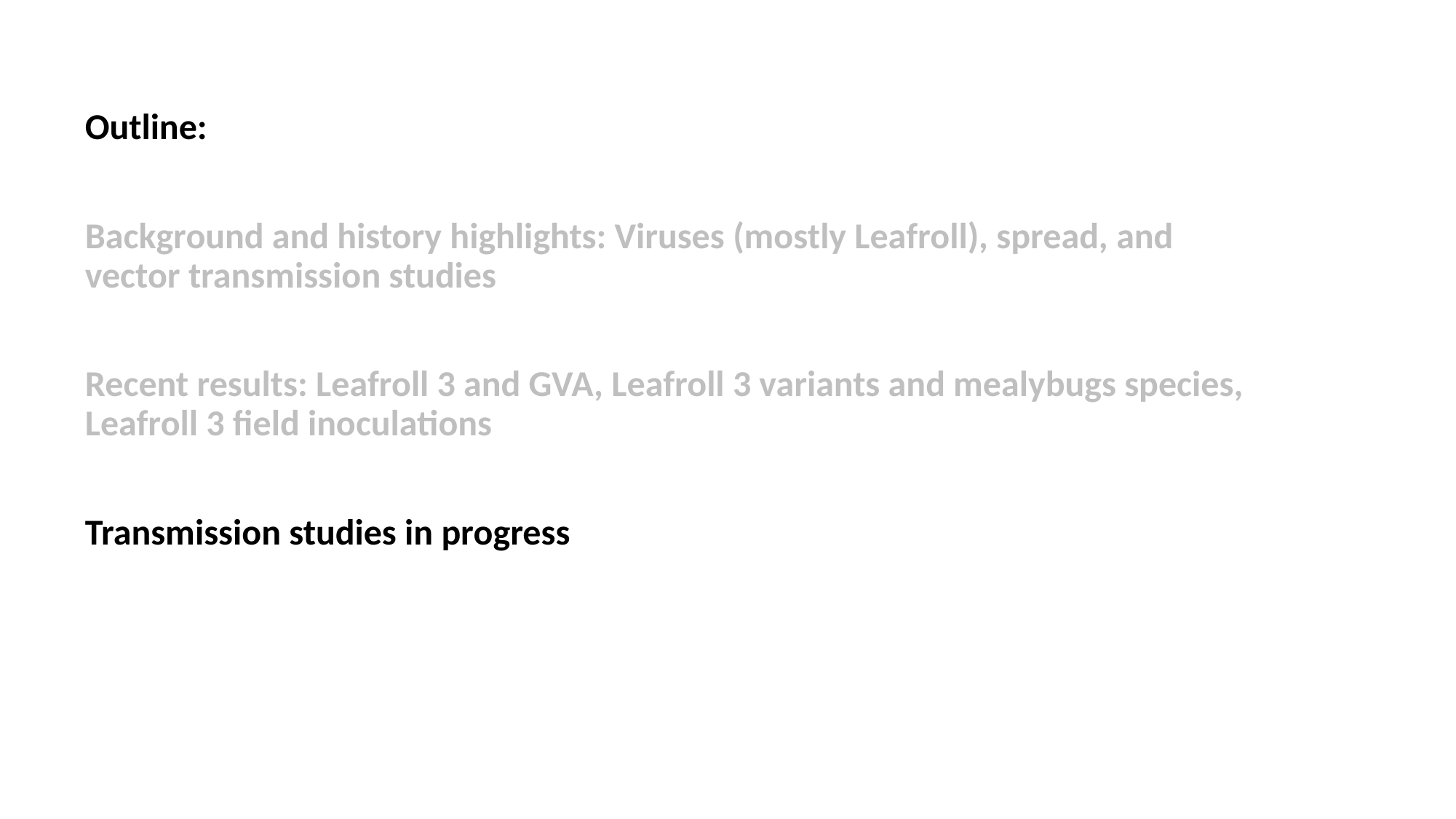

Outline:

Background and history highlights: Viruses (mostly Leafroll), spread, and vector transmission studies

Recent results: Leafroll 3 and GVA, Leafroll 3 variants and mealybugs species, Leafroll 3 field inoculations

Transmission studies in progress